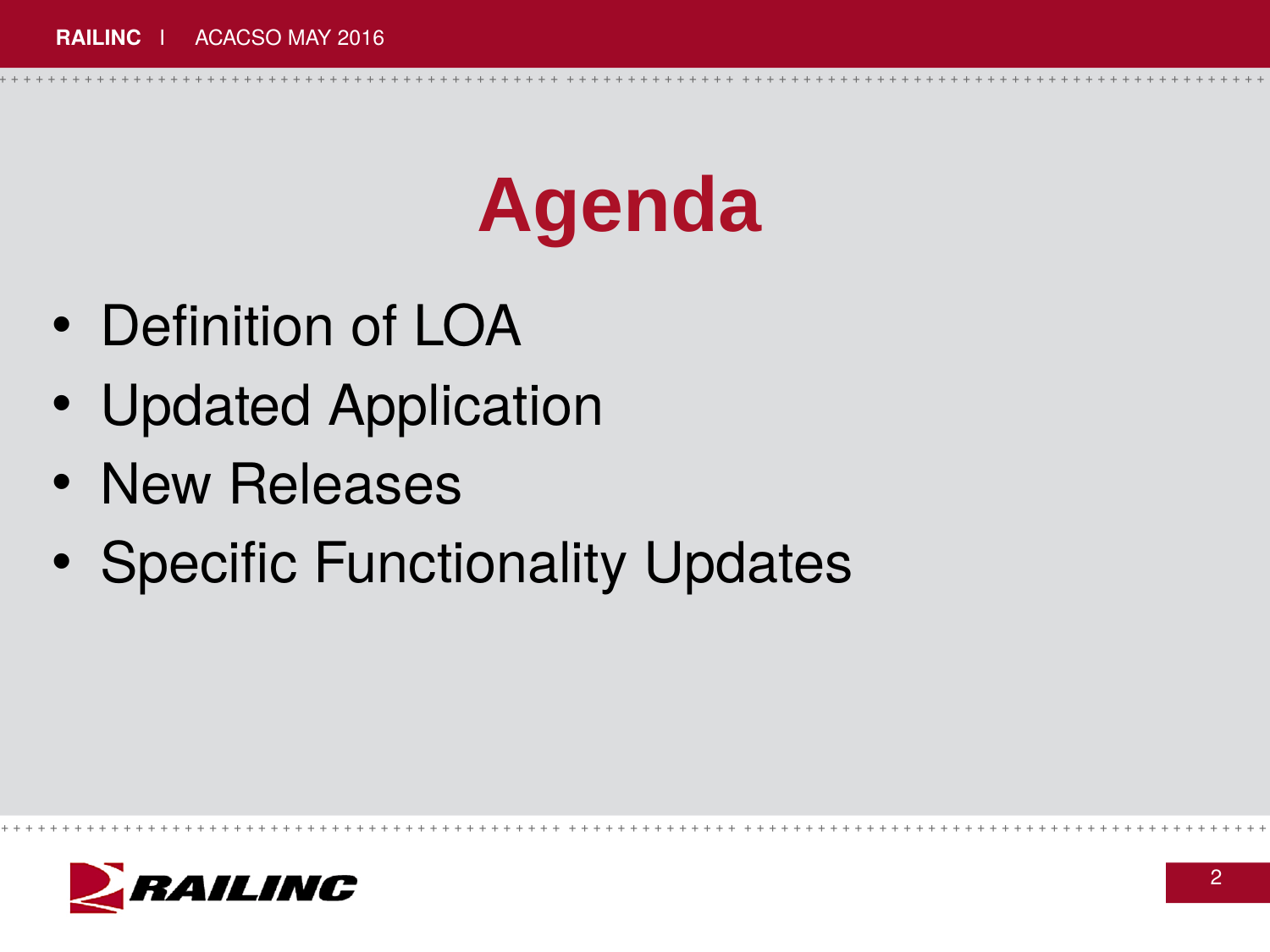

# Agenda
Definition of LOA
Updated Application
New Releases
Specific Functionality Updates
2